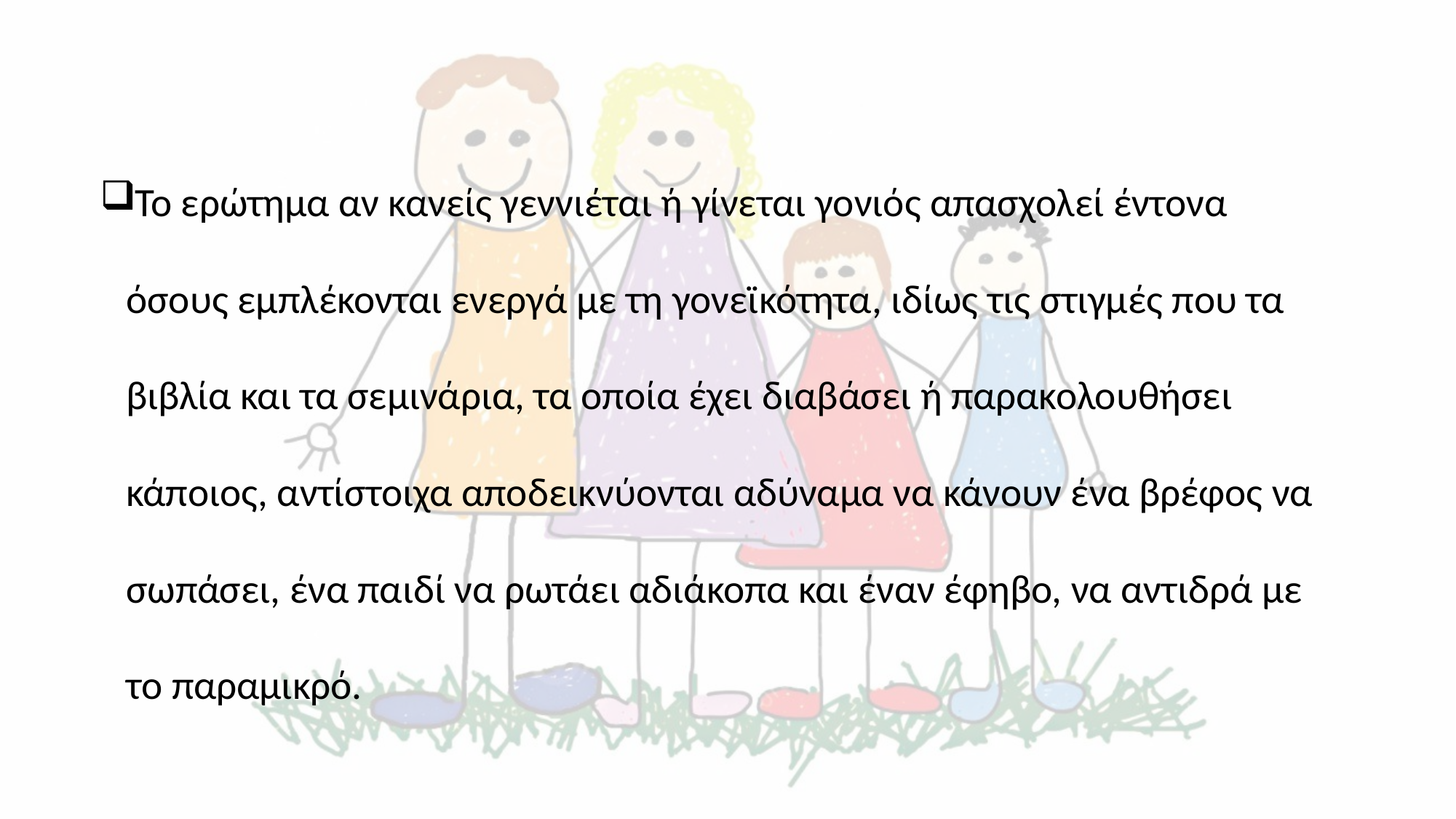

#
Το ερώτημα αν κανείς γεννιέται ή γίνεται γονιός απασχολεί έντονα όσους εμπλέκονται ενεργά με τη γονεϊκότητα, ιδίως τις στιγμές που τα βιβλία και τα σεμινάρια, τα οποία έχει διαβάσει ή παρακολουθήσει κάποιος, αντίστοιχα αποδεικνύονται αδύναμα να κάνουν ένα βρέφος να σωπάσει, ένα παιδί να ρωτάει αδιάκοπα και έναν έφηβο, να αντιδρά με το παραμικρό.